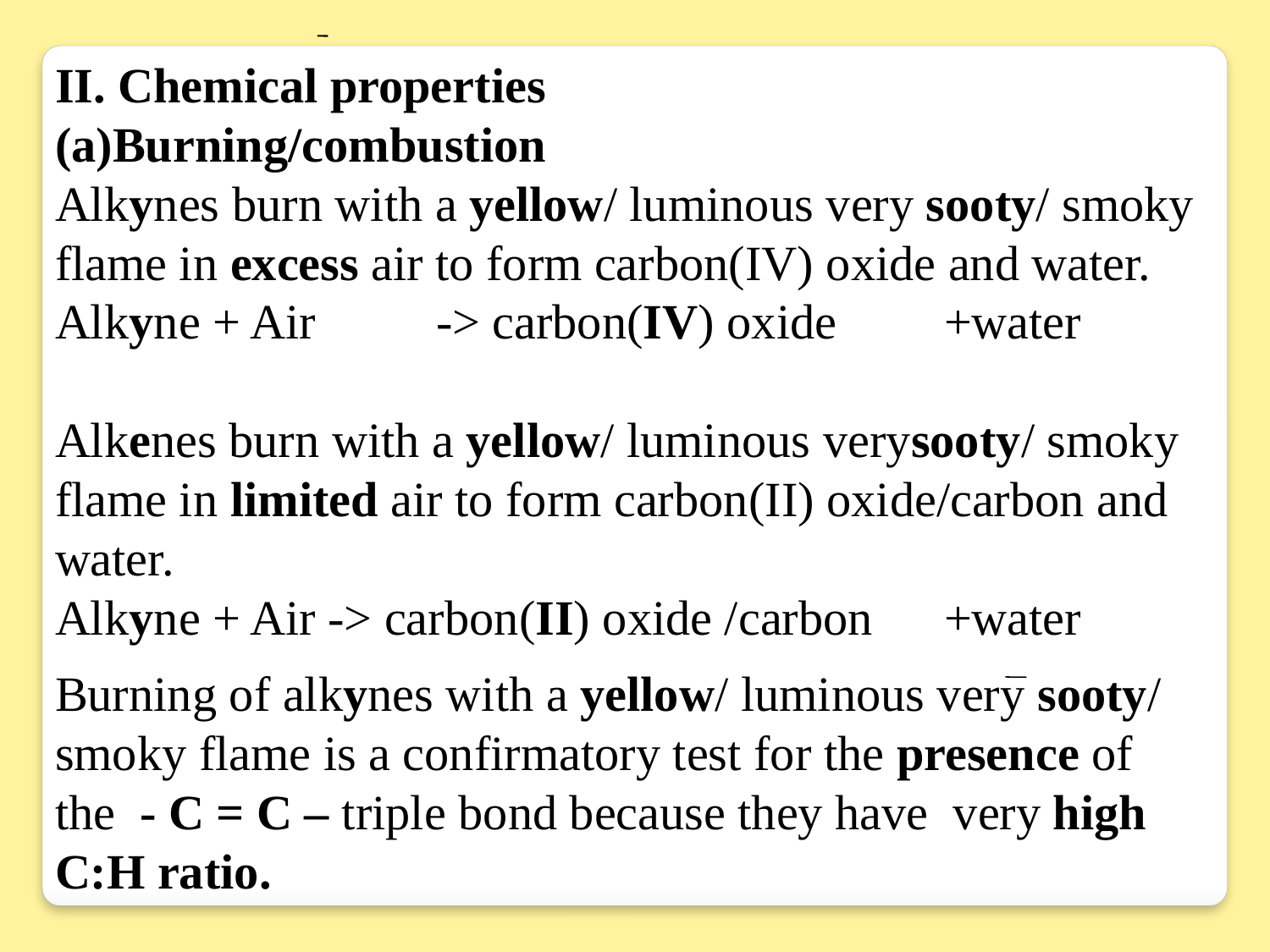

II. Chemical properties
(a)Burning/combustion
Alkynes burn with a yellow/ luminous very sooty/ smoky flame in excess air to form carbon(IV) oxide and water.
Alkyne + Air 	-> carbon(IV) oxide 	+water

Alkenes burn with a yellow/ luminous verysooty/ smoky flame in limited air to form carbon(II) oxide/carbon and water.
Alkyne + Air -> carbon(II) oxide /carbon	+water

Burning of alkynes with a yellow/ luminous very sooty/ smoky flame is a confirmatory test for the presence of the  - C = C – triple bond because they have  very high   C:H ratio.